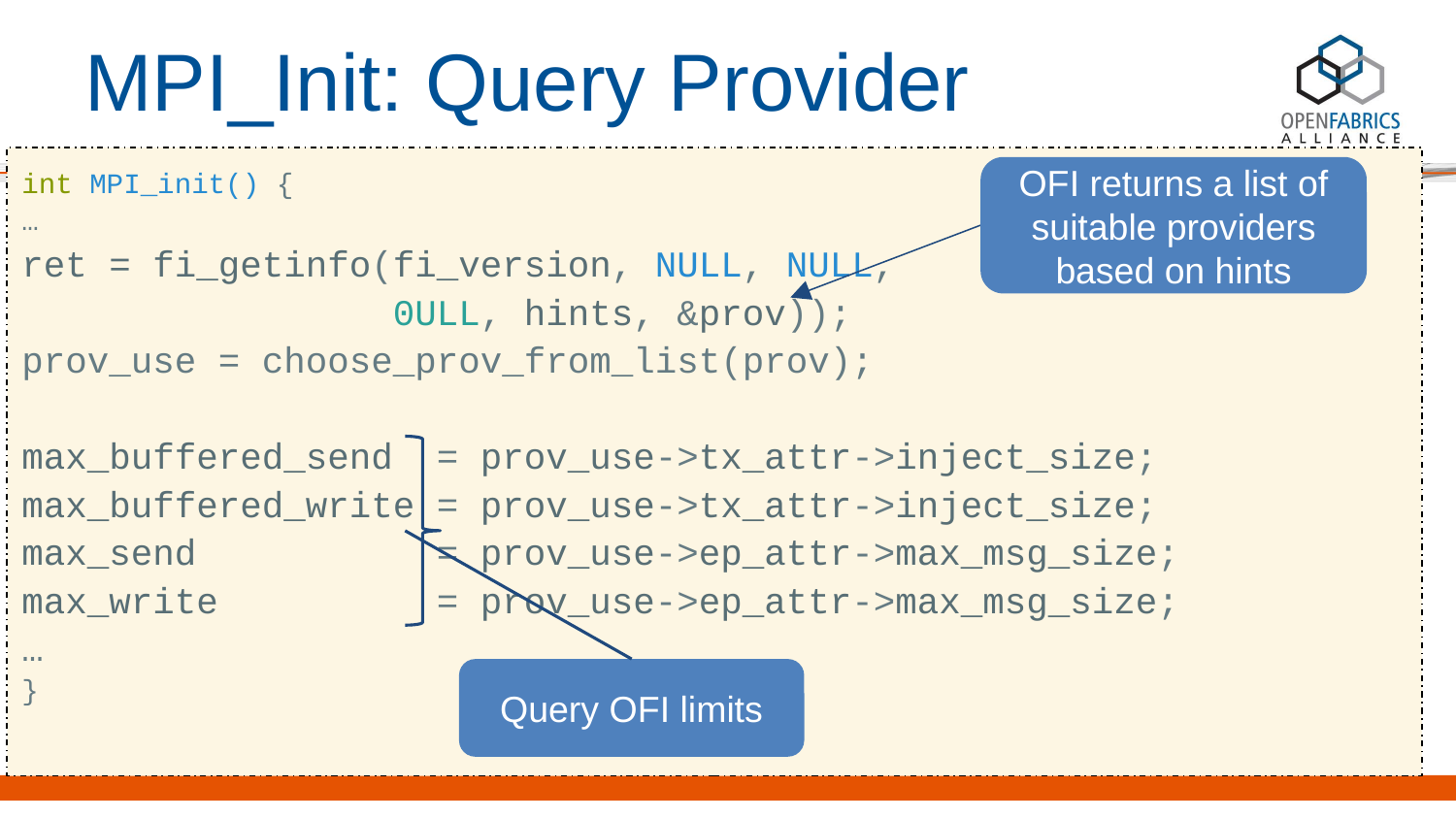

# MPI_Init: Query Provider
int MPI_init() {
…
ret = fi_getinfo(fi_version, NULL, NULL,
                 0ULL, hints, &prov));
prov_use = choose_prov_from_list(prov);
max_buffered_send  = prov_use->tx_attr->inject_size;
max_buffered_write = prov_use->tx_attr->inject_size;
max_send           = prov_use->ep_attr->max_msg_size;
max_write          = prov_use->ep_attr->max_msg_size;
…
}

OFI returns a list of suitable providers based on hints

Query OFI limits